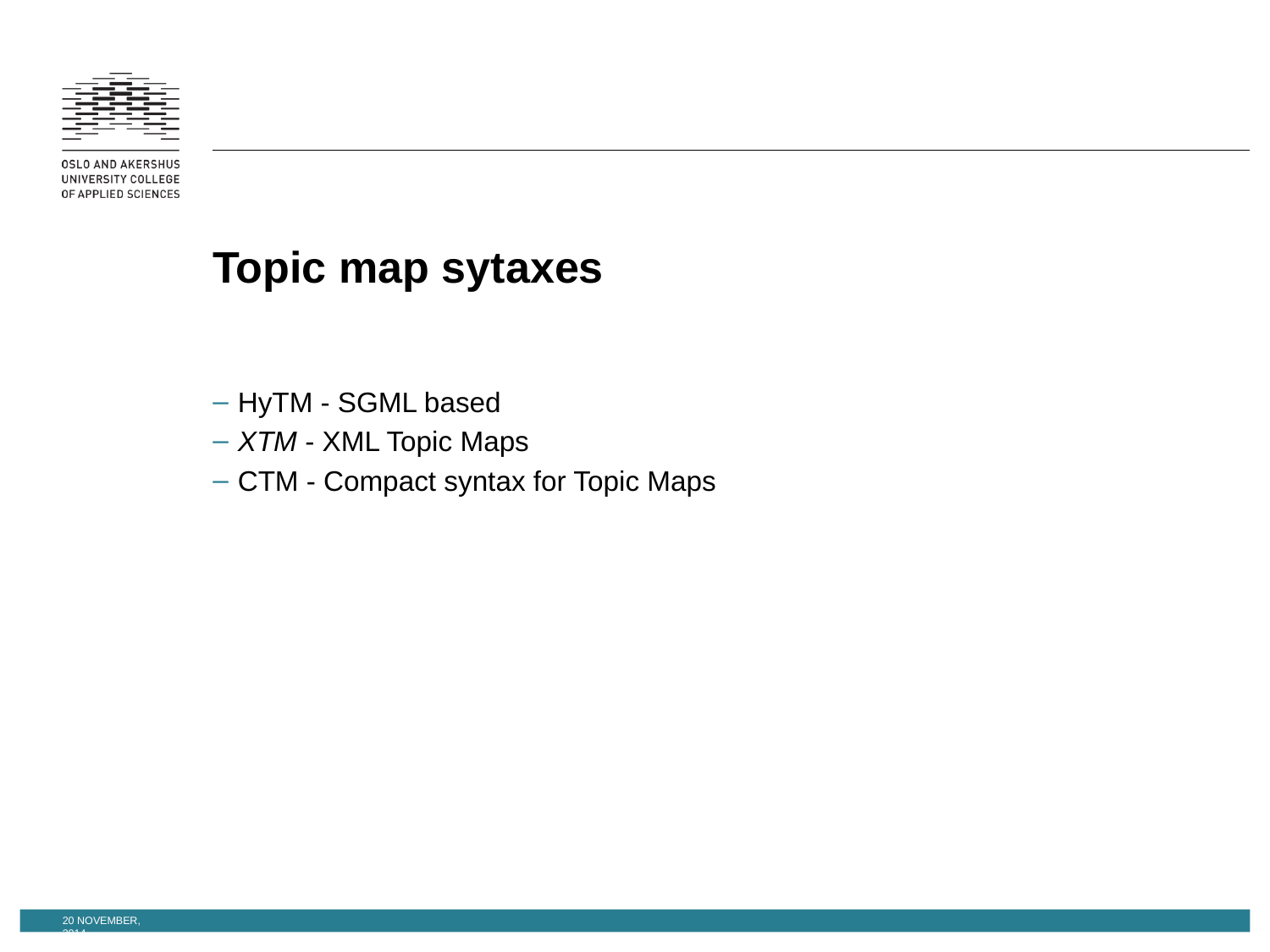

# Topic map sytaxes
HyTM - SGML based
XTM - XML Topic Maps
CTM - Compact syntax for Topic Maps

20 November, 2014